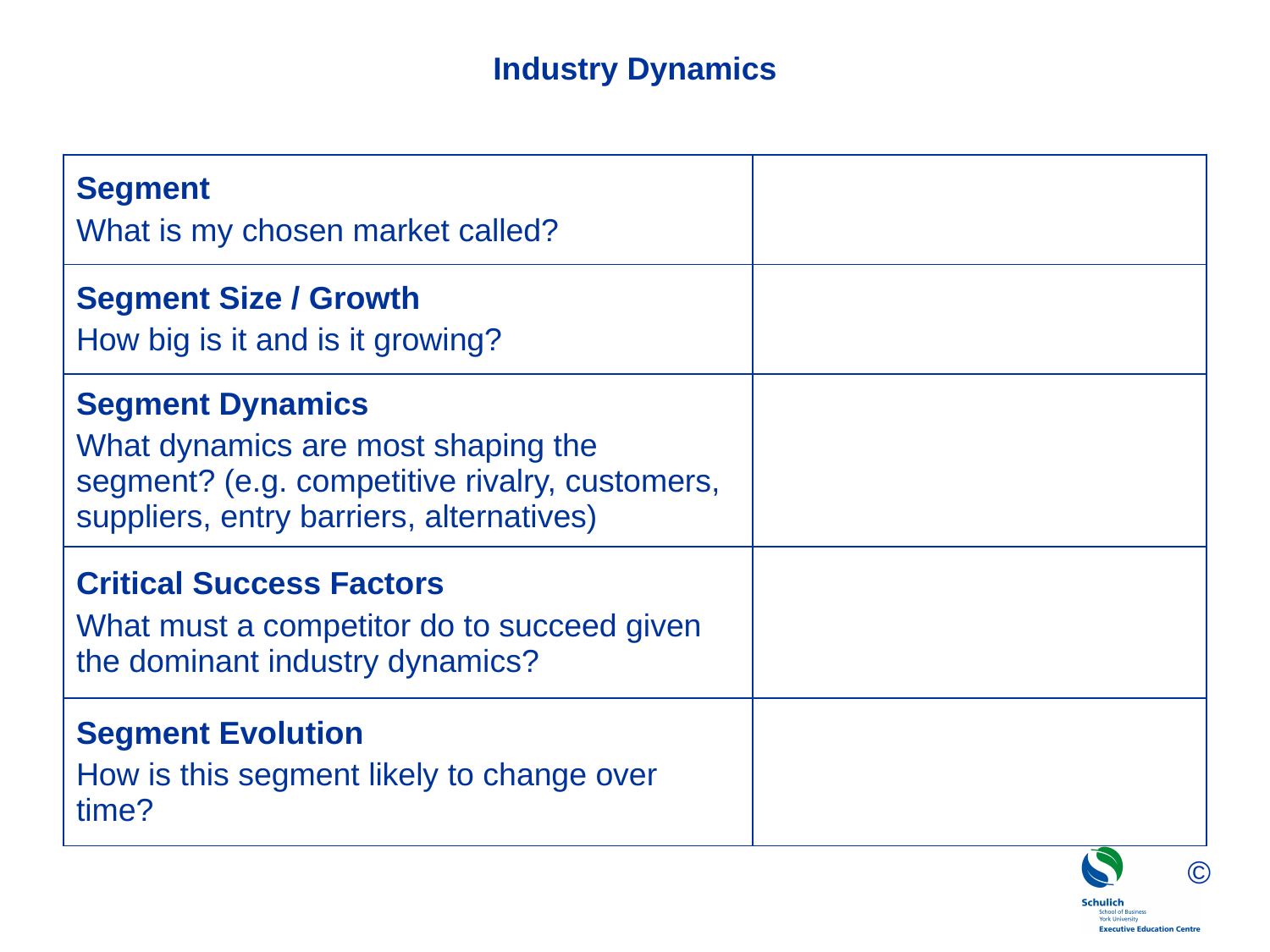

# Industry Dynamics
| Segment What is my chosen market called? |  |
| --- | --- |
| Segment Size / Growth How big is it and is it growing? |  |
| Segment Dynamics What dynamics are most shaping the segment? (e.g. competitive rivalry, customers, suppliers, entry barriers, alternatives) |  |
| Critical Success Factors What must a competitor do to succeed given the dominant industry dynamics? |  |
| Segment Evolution How is this segment likely to change over time? |  |